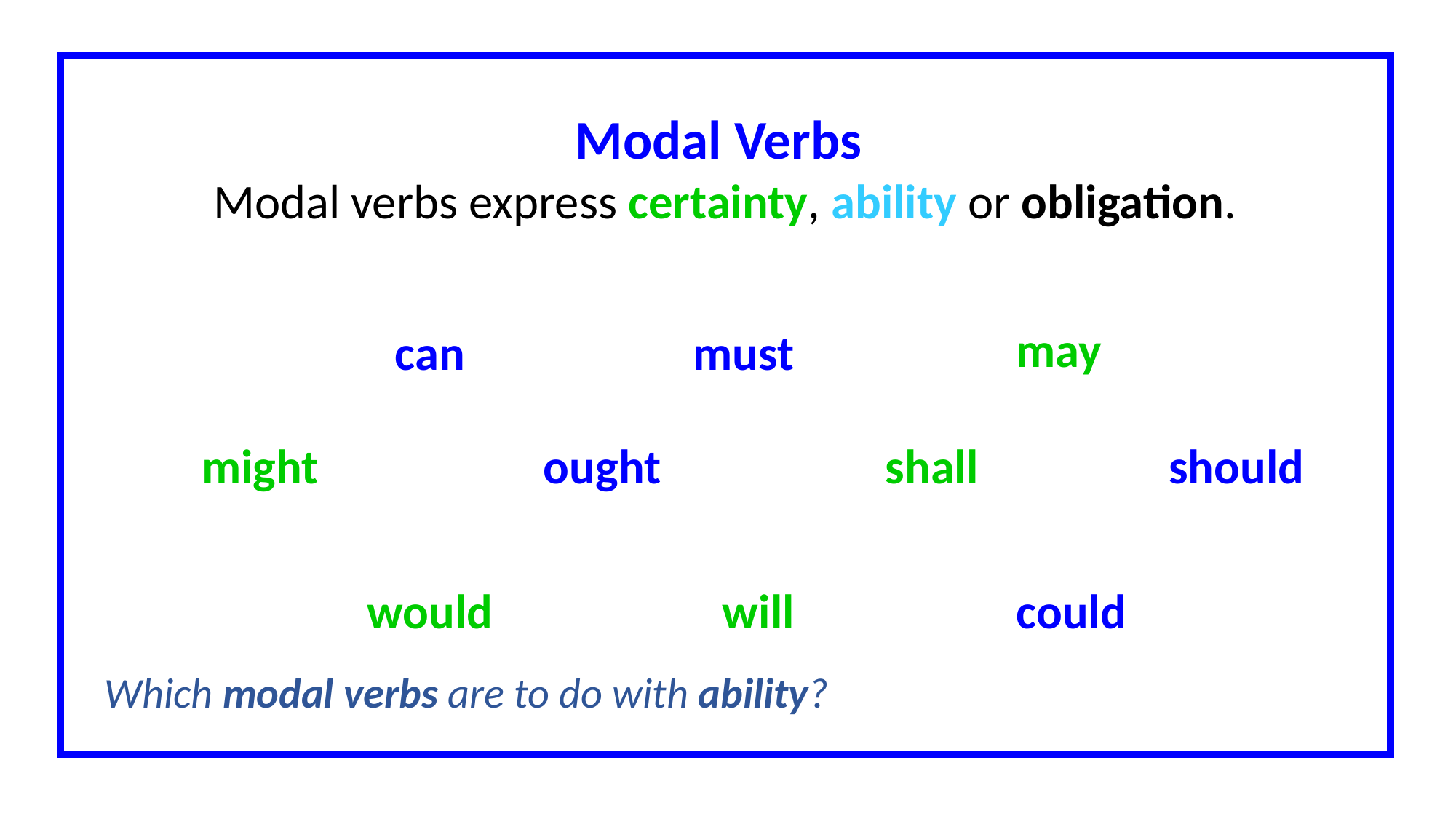

Modal Verbs
Modal verbs express certainty, ability or obligation.
may
can
must
might
ought
shall
should
would
will
could
Which modal verbs are to do with ability?